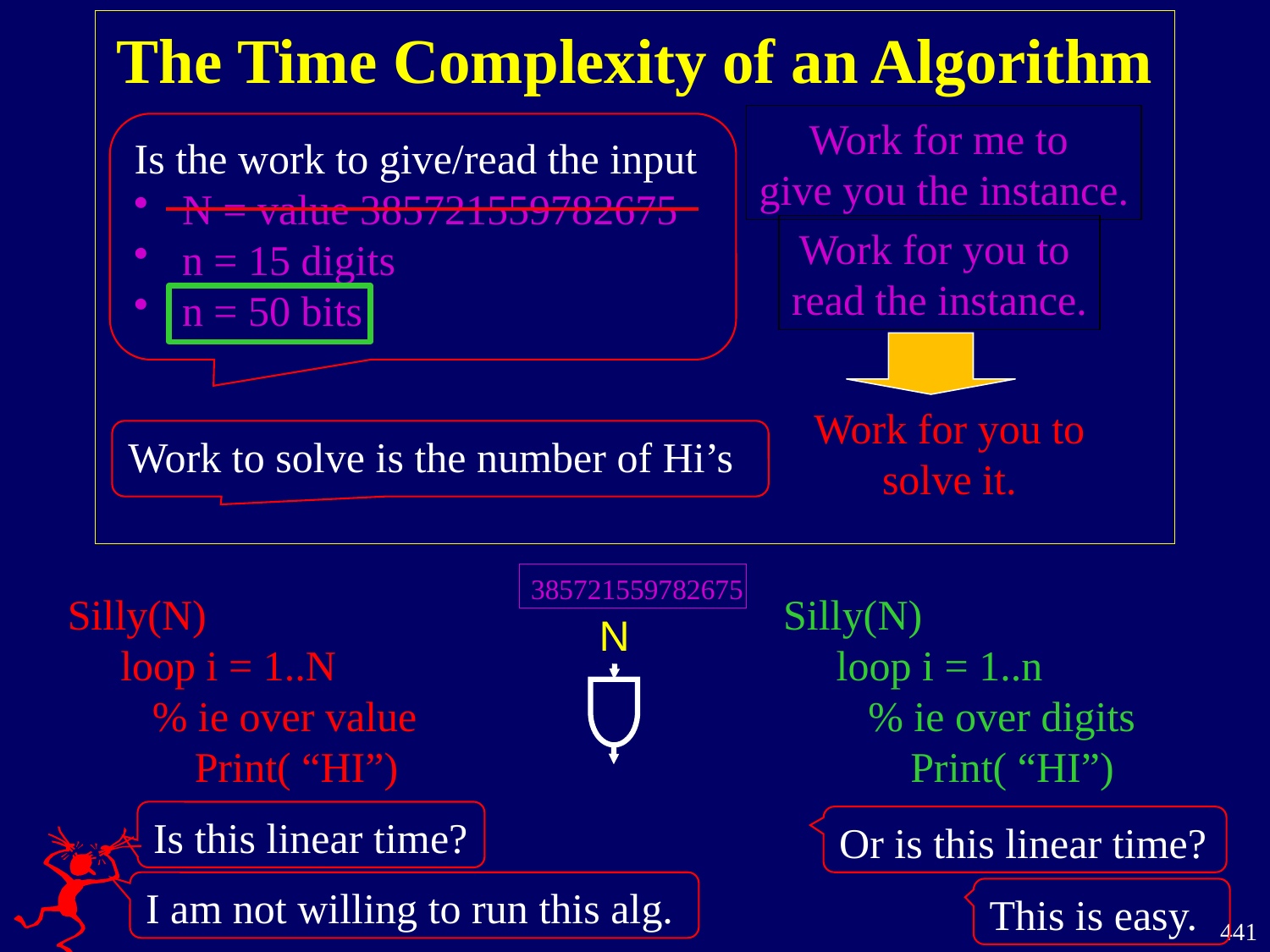

The Time Complexity of an Algorithm

Work for me to
give you the instance.
Work for you to
read the instance.
Is the work to give/read the input
N = value 385721559782675
n = 15 digits
n = 50 bits

Work for you to
solve it.
Work to solve is the number of Hi’s

N

385721559782675
Silly(N)
     loop i = 1..N
        % ie over value
            Print( “HI”)

Silly(N)
     loop i = 1..n
        % ie over digits
            Print( “HI”)

Is this linear time?
Or is this linear time?

I am not willing to run this alg.
This is easy.